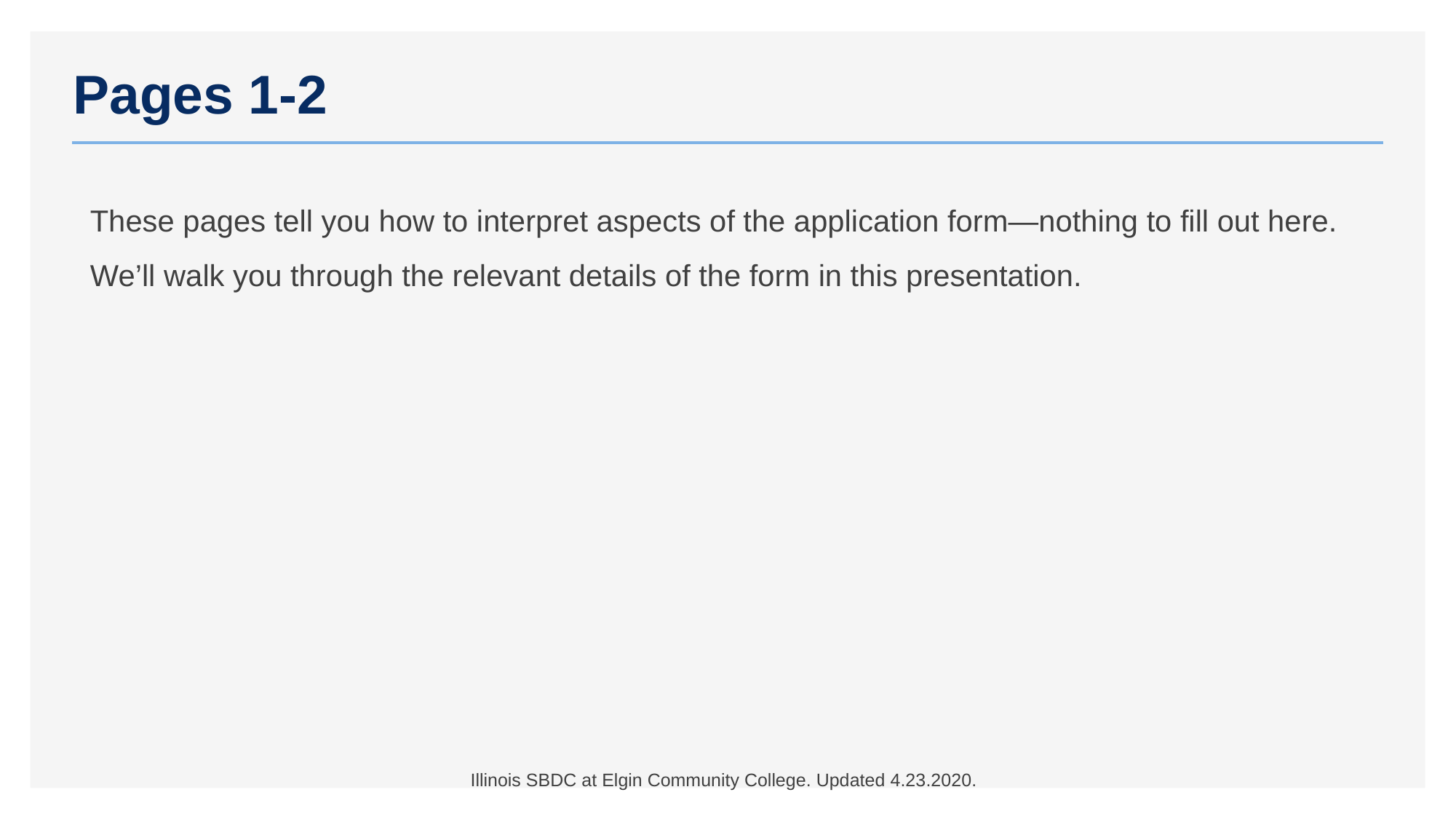

# Pages 1-2
These pages tell you how to interpret aspects of the application form—nothing to fill out here. We’ll walk you through the relevant details of the form in this presentation.

Illinois SBDC at Elgin Community College. Updated 4.23.2020.